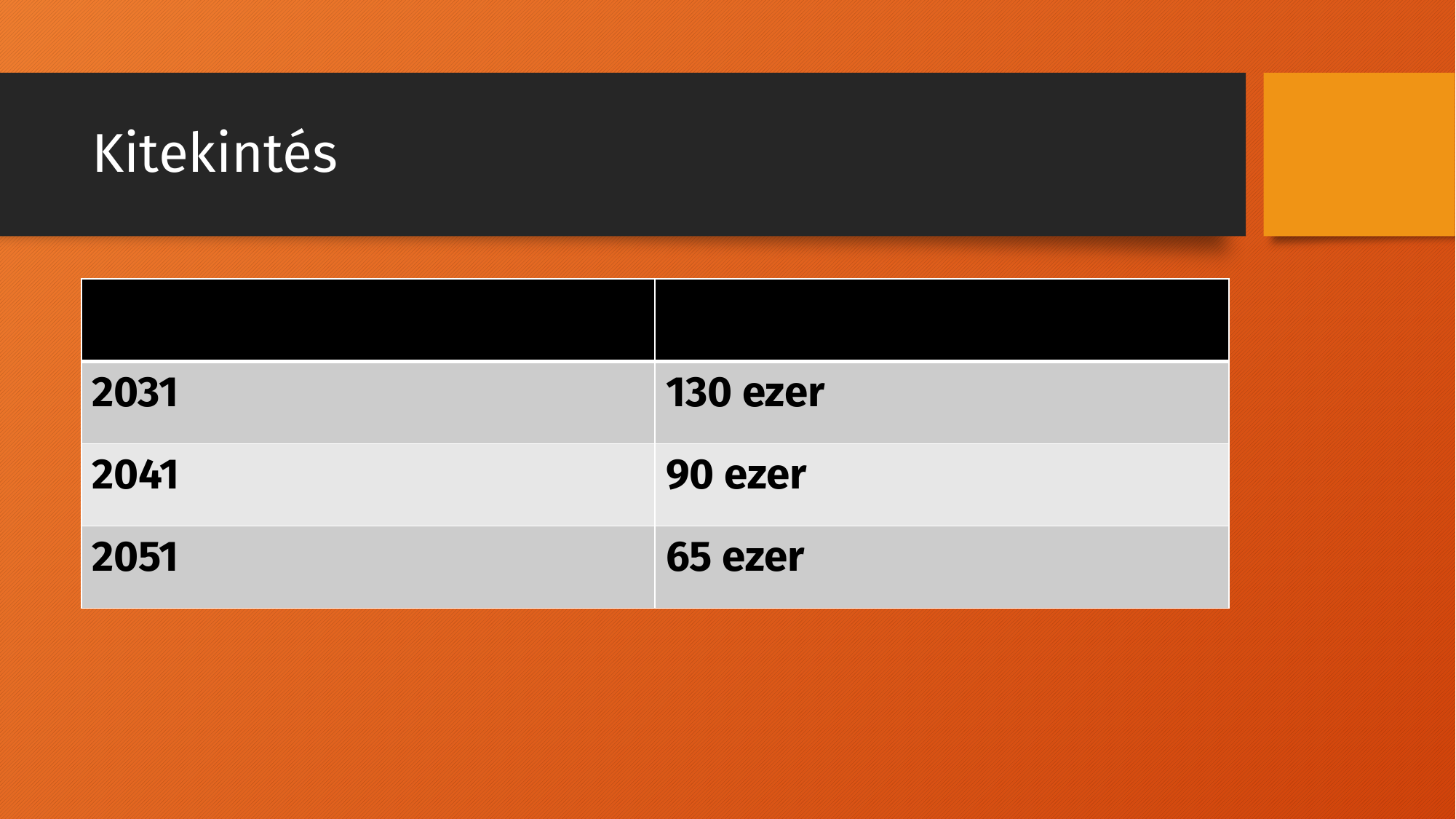

# Kitekintés
|  |  |
| --- | --- |
| 2031 | 130 ezer |
| 2041 | 90 ezer |
| 2051 | 65 ezer |